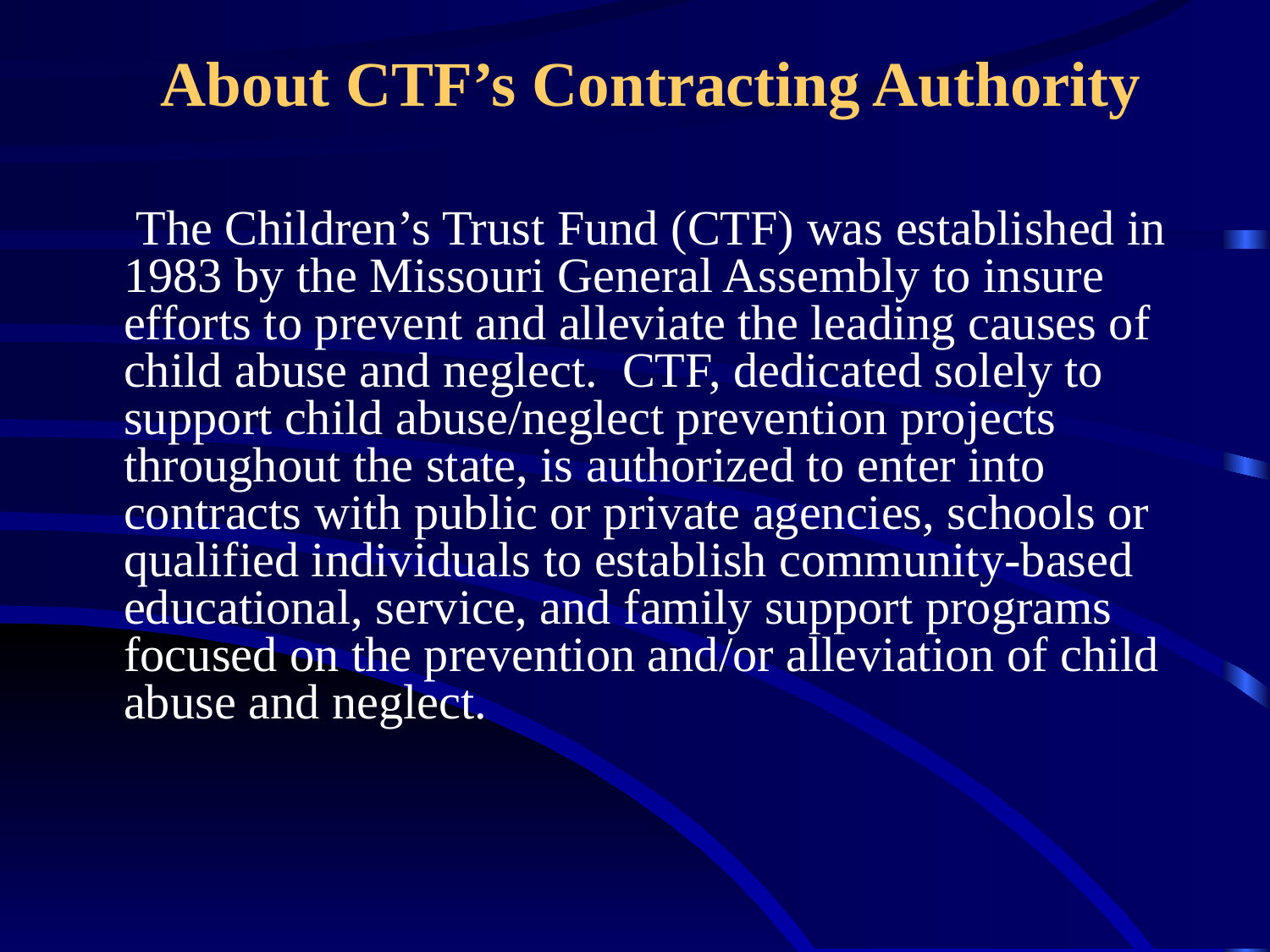

# About CTF’s Contracting Authority
	 The Children’s Trust Fund (CTF) was established in 1983 by the Missouri General Assembly to insure efforts to prevent and alleviate the leading causes of child abuse and neglect.  CTF, dedicated solely to support child abuse/neglect prevention projects throughout the state, is authorized to enter into contracts with public or private agencies, schools or qualified individuals to establish community-based educational, service, and family support programs focused on the prevention and/or alleviation of child abuse and neglect.